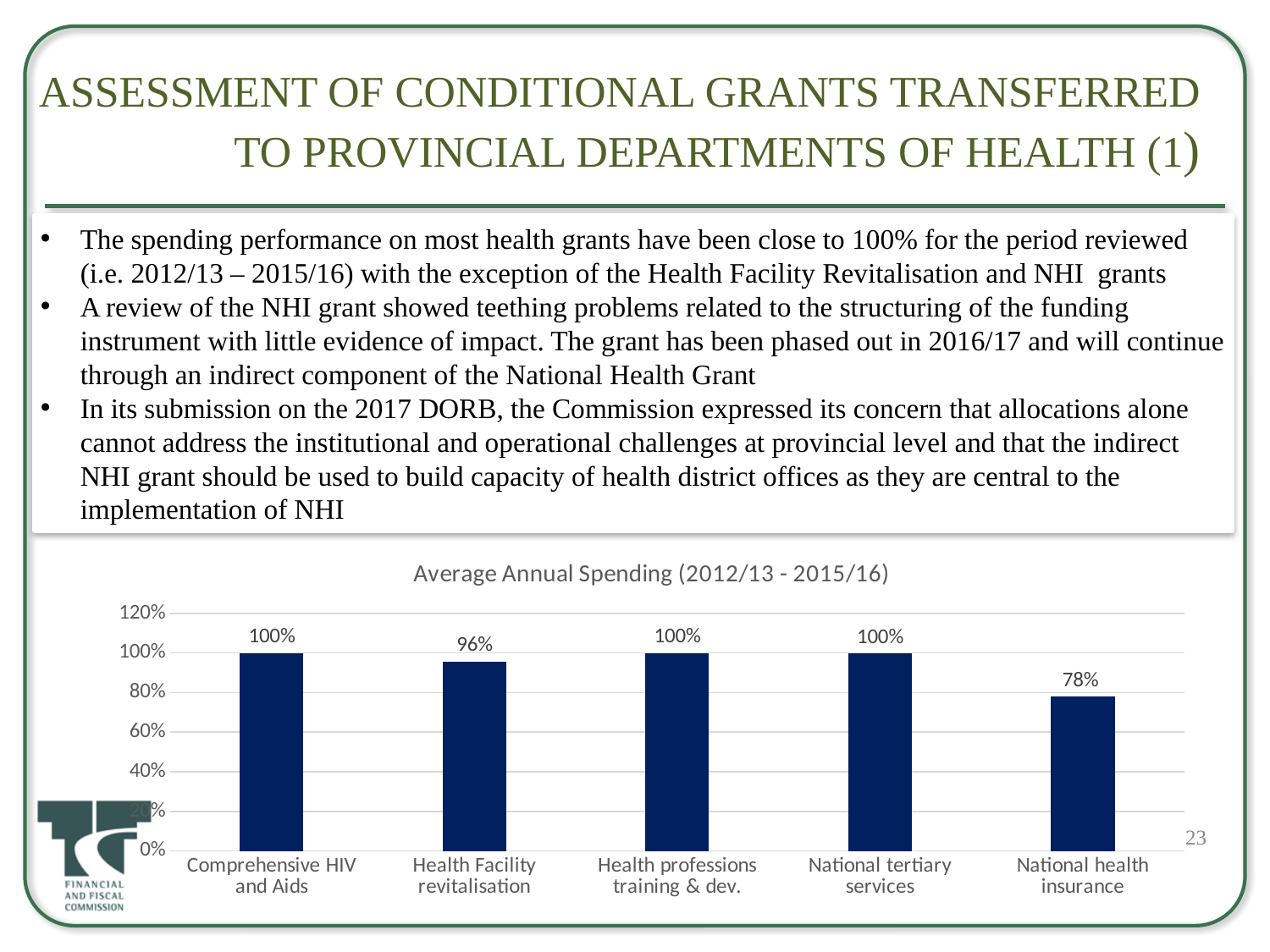

# Assessment of Conditional Grants transferred to provincial departments of health (1)
The spending performance on most health grants have been close to 100% for the period reviewed (i.e. 2012/13 – 2015/16) with the exception of the Health Facility Revitalisation and NHI  grants
A review of the NHI grant showed teething problems related to the structuring of the funding    instrument with little evidence of impact. The grant has been phased out in 2016/17 and will continue through an indirect component of the National Health Grant
In its submission on the 2017 DORB, the Commission expressed its concern that allocations alone cannot address the institutional and operational challenges at provincial level and that the indirect NHI grant should be used to build capacity of health district offices as they are central to the implementation of NHI

### Chart: Average Annual Spending (2012/13 - 2015/16)

| Category |  |
|---|---|
| Comprehensive HIV and Aids | 0.99825 |
| Health Facility revitalisation | 0.9570000000000001 |
| Health professions training & dev. | 0.9993333333333334 |
| National tertiary services | 0.9975833333333333 |
| National health insurance | 0.78 |
23